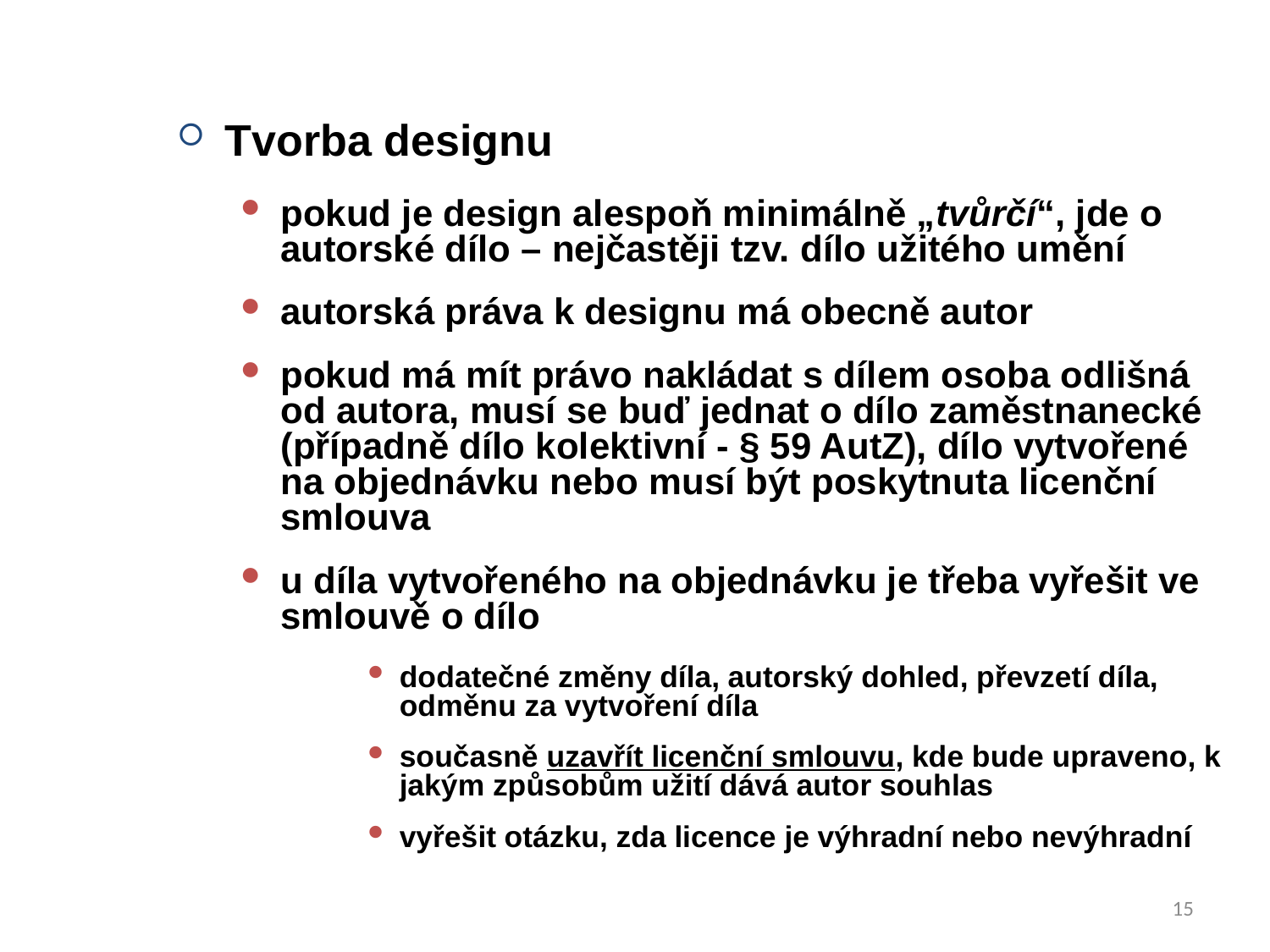

Tvorba designu
pokud je design alespoň minimálně „tvůrčí“, jde o autorské dílo – nejčastěji tzv. dílo užitého umění
autorská práva k designu má obecně autor
pokud má mít právo nakládat s dílem osoba odlišná od autora, musí se buď jednat o dílo zaměstnanecké (případně dílo kolektivní - § 59 AutZ), dílo vytvořené na objednávku nebo musí být poskytnuta licenční smlouva
u díla vytvořeného na objednávku je třeba vyřešit ve smlouvě o dílo
dodatečné změny díla, autorský dohled, převzetí díla, odměnu za vytvoření díla
současně uzavřít licenční smlouvu, kde bude upraveno, k jakým způsobům užití dává autor souhlas
vyřešit otázku, zda licence je výhradní nebo nevýhradní
15